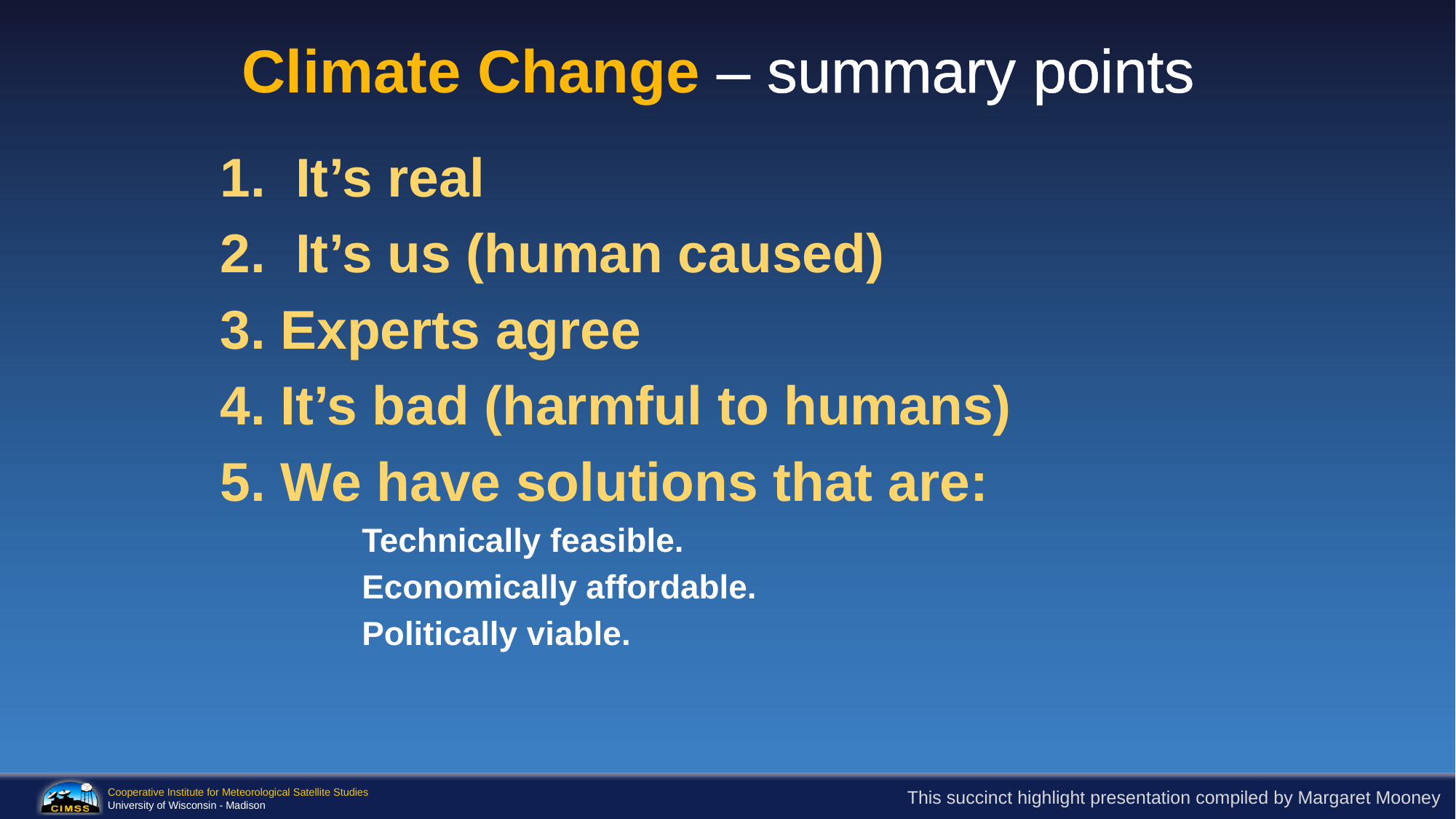

# Climate Change – summary points
1.  It’s real
2.  It’s us (human caused)
3. Experts agree
4. It’s bad (harmful to humans)
5. We have solutions that are:
	Technically feasible.
	Economically affordable.
	Politically viable.

This succinct highlight presentation compiled by Margaret Mooney